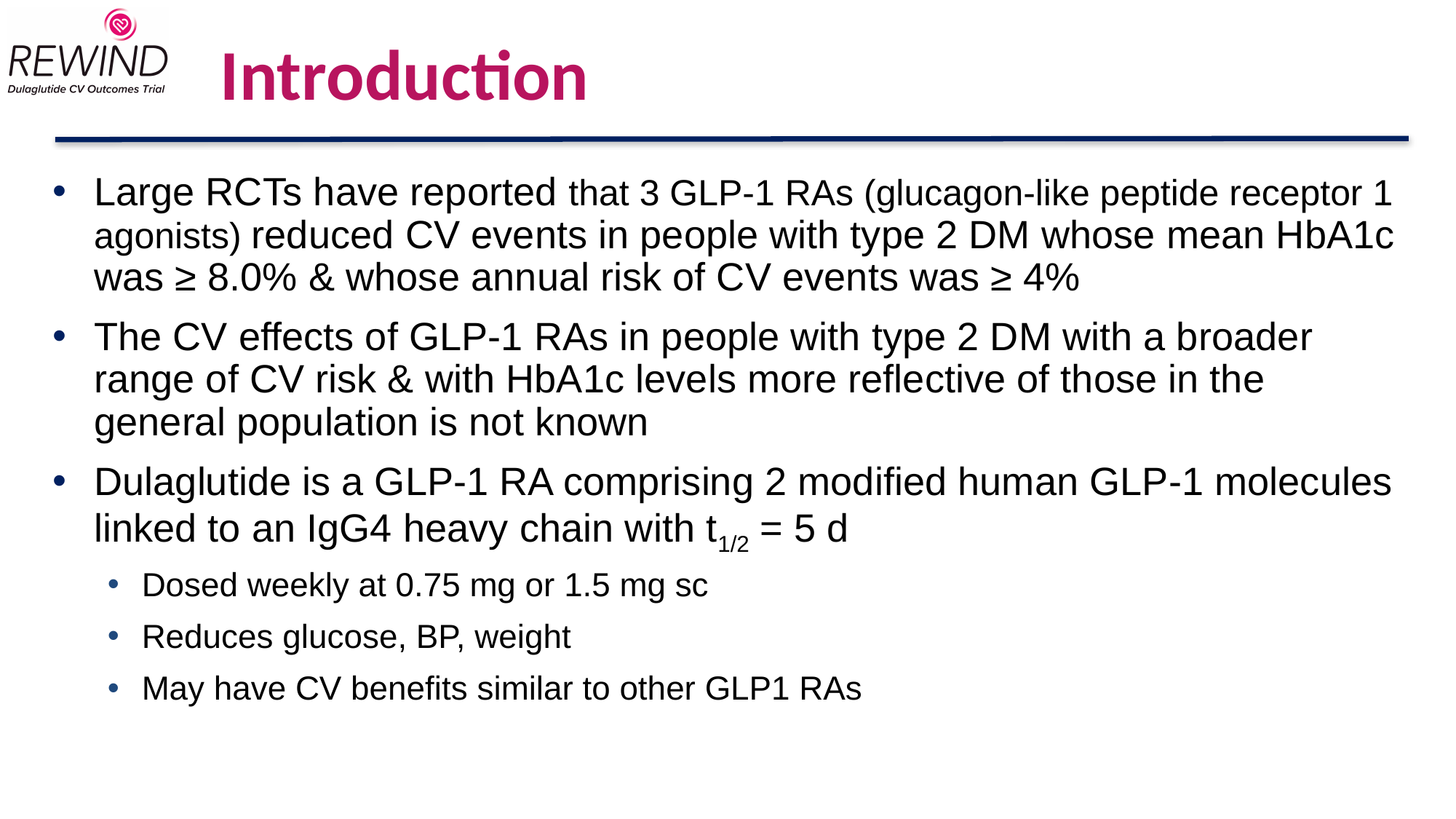

# Introduction
Large RCTs have reported that 3 GLP-1 RAs (glucagon-like peptide receptor 1 agonists) reduced CV events in people with type 2 DM whose mean HbA1c was ≥ 8.0% & whose annual risk of CV events was ≥ 4%
The CV effects of GLP-1 RAs in people with type 2 DM with a broader range of CV risk & with HbA1c levels more reflective of those in the general population is not known
Dulaglutide is a GLP-1 RA comprising 2 modified human GLP-1 molecules linked to an IgG4 heavy chain with t1/2 = 5 d
Dosed weekly at 0.75 mg or 1.5 mg sc
Reduces glucose, BP, weight
May have CV benefits similar to other GLP1 RAs